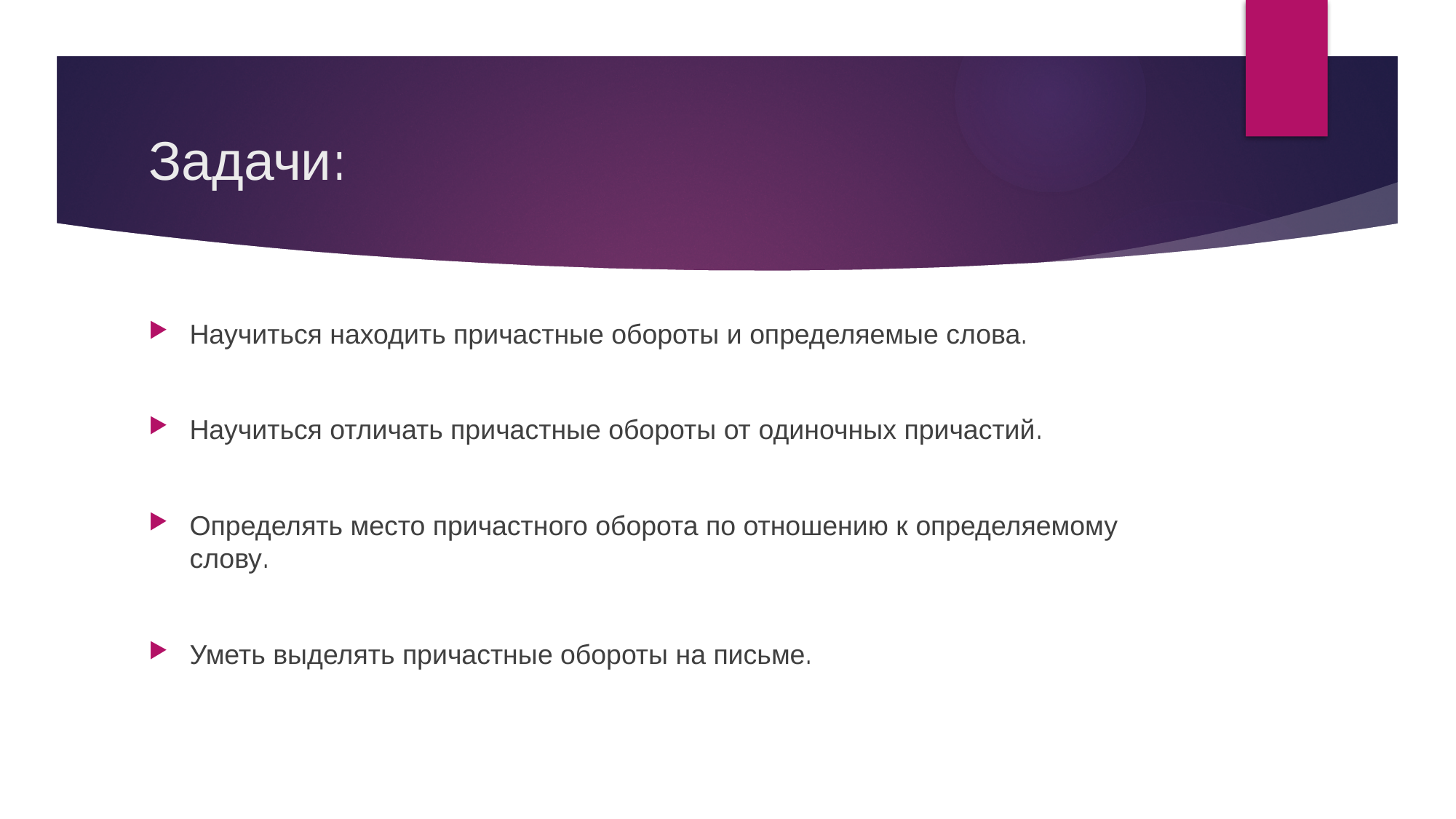

# Задачи:
Научиться находить причастные обороты и определяемые слова.

Научиться отличать причастные обороты от одиночных причастий.

Определять место причастного оборота по отношению к определяемому слову.

Уметь выделять причастные обороты на письме.